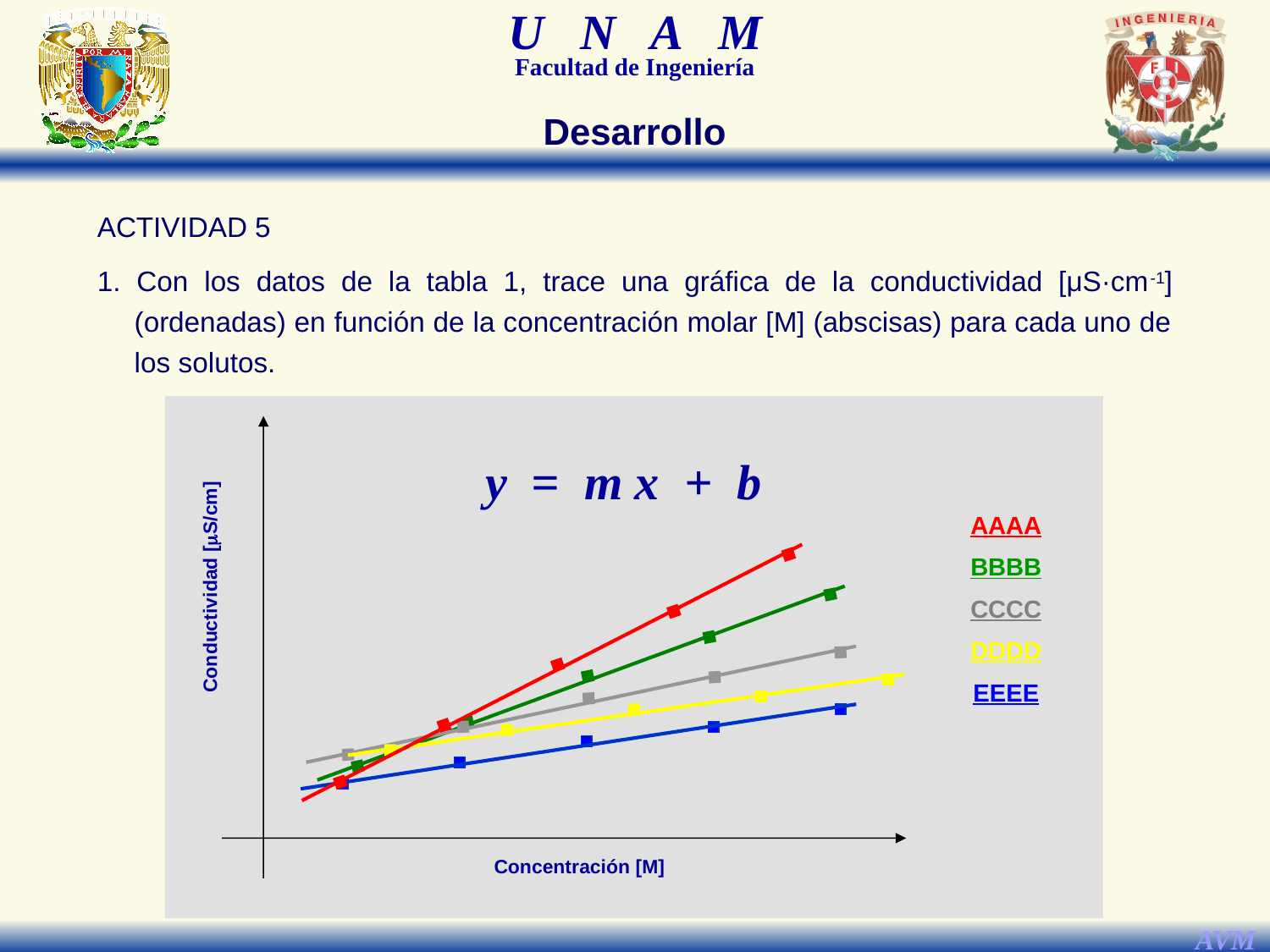

Desarrollo
ACTIVIDAD 5
1. Con los datos de la tabla 1, trace una gráfica de la conductividad [μS·cm-1] (ordenadas) en función de la concentración molar [M] (abscisas) para cada uno de los solutos.

Conductividad [μS/cm]
Concentración [M]
y  =  m x  +  b
AAAA
BBBB
CCCC
DDDD
EEEE